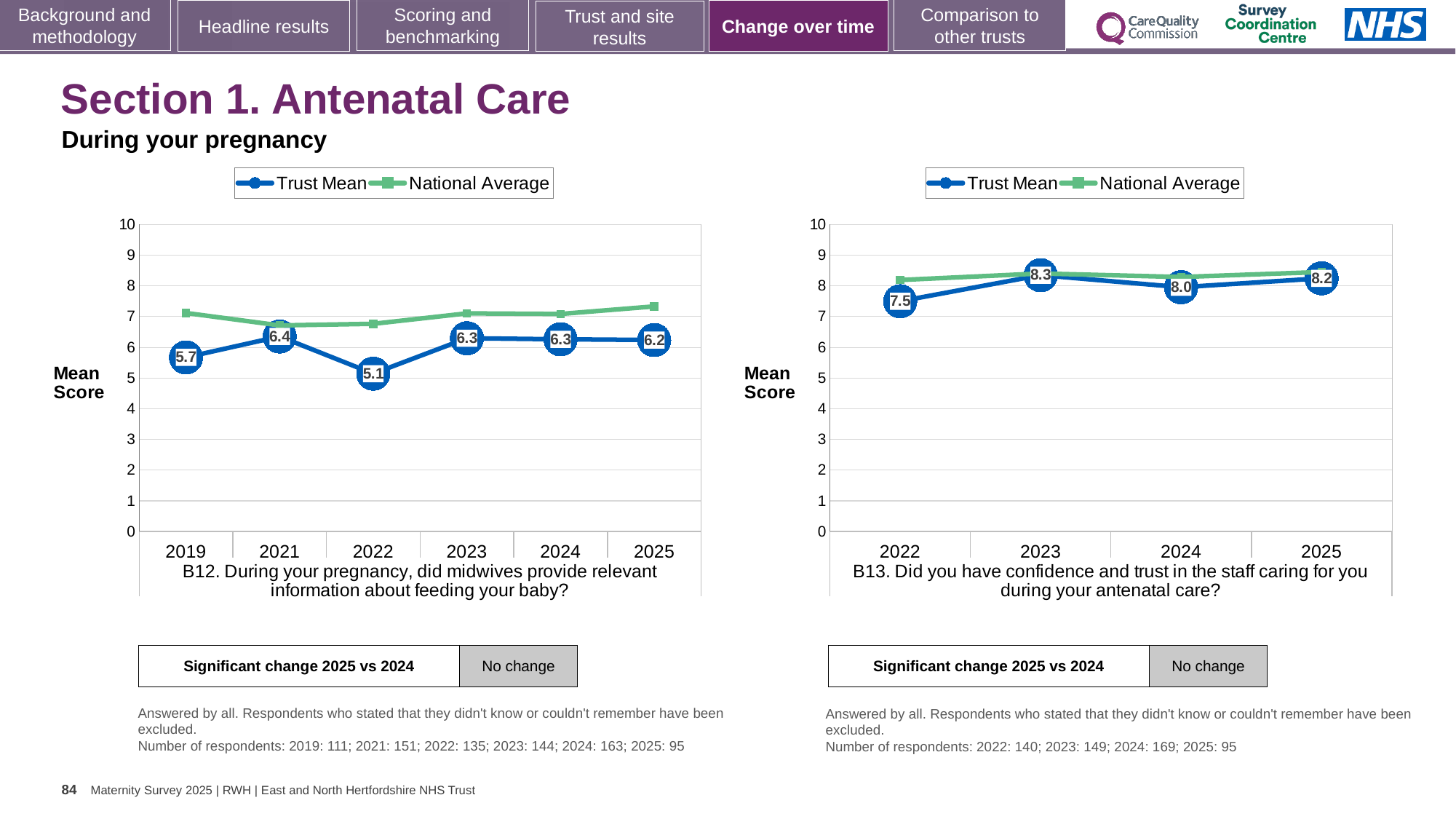

# Section 1. Antenatal Care
During your pregnancy

### Chart

| Category | Trust Mean | National Average |
|---|---|---|
| 2019 | 5.670939286067578 | 7.11590613682252 |
| 2021 | 6.352449666281702 | 6.712096009519414 |
| 2022 | 5.141590248205047 | 6.763921823097865 |
| 2023 | 6.295520508474592 | 7.103922167583505 |
| 2024 | 6.260825678894926 | 7.085004815231129 |
| 2025 | 6.237412293759526 | 7.331314827208904 |

### Chart

| Category | Trust Mean | National Average |
|---|---|---|
| 2022 | 7.498464548577815 | 8.190148194482877 |
| 2023 | 8.34816657094412 | 8.402609777939114 |
| 2024 | 7.95541661114842 | 8.288316971491675 |
| 2025 | 8.245822908131585 | 8.449689325432477 |
| Significant change 2025 vs 2024 | No change |
| --- | --- |
| Significant change 2025 vs 2024 | No change |
| --- | --- |
Answered by all. Respondents who stated that they didn't know or couldn't remember have been excluded.
Number of respondents: 2019: 111; 2021: 151; 2022: 135; 2023: 144; 2024: 163; 2025: 95
Answered by all. Respondents who stated that they didn't know or couldn't remember have been excluded.
Number of respondents: 2022: 140; 2023: 149; 2024: 169; 2025: 95
84